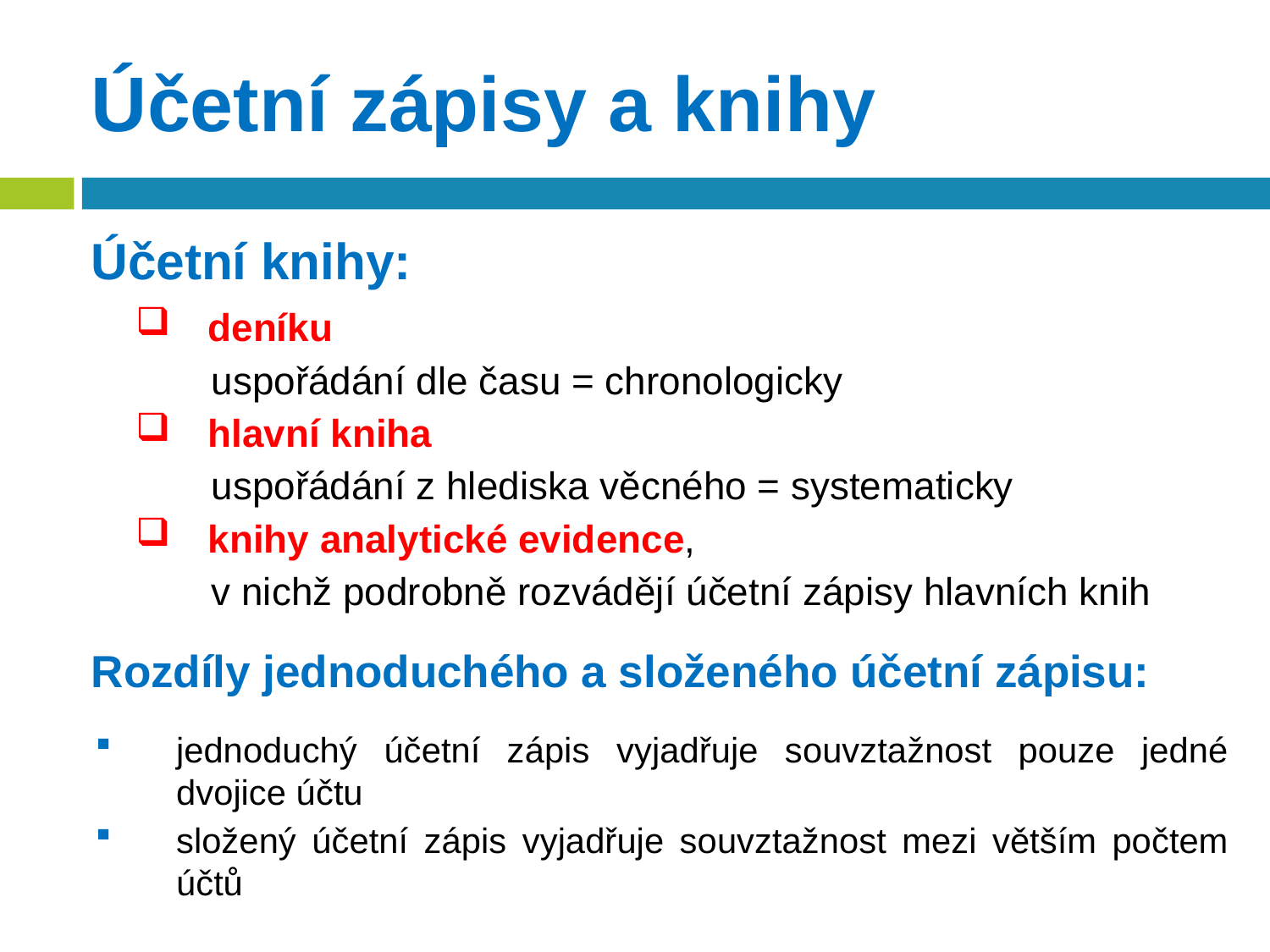

# Účetní zápisy a knihy
Účetní knihy:

deníku
       uspořádání dle času = chronologicky
hlavní kniha
       uspořádání z hlediska věcného = systematicky
knihy analytické evidence,
       v nichž podrobně rozvádějí účetní zápisy hlavních knih

Rozdíly jednoduchého a složeného účetní zápisu:

jednoduchý účetní zápis vyjadřuje souvztažnost pouze jedné dvojice účtu
složený účetní zápis vyjadřuje souvztažnost mezi větším počtem účtů